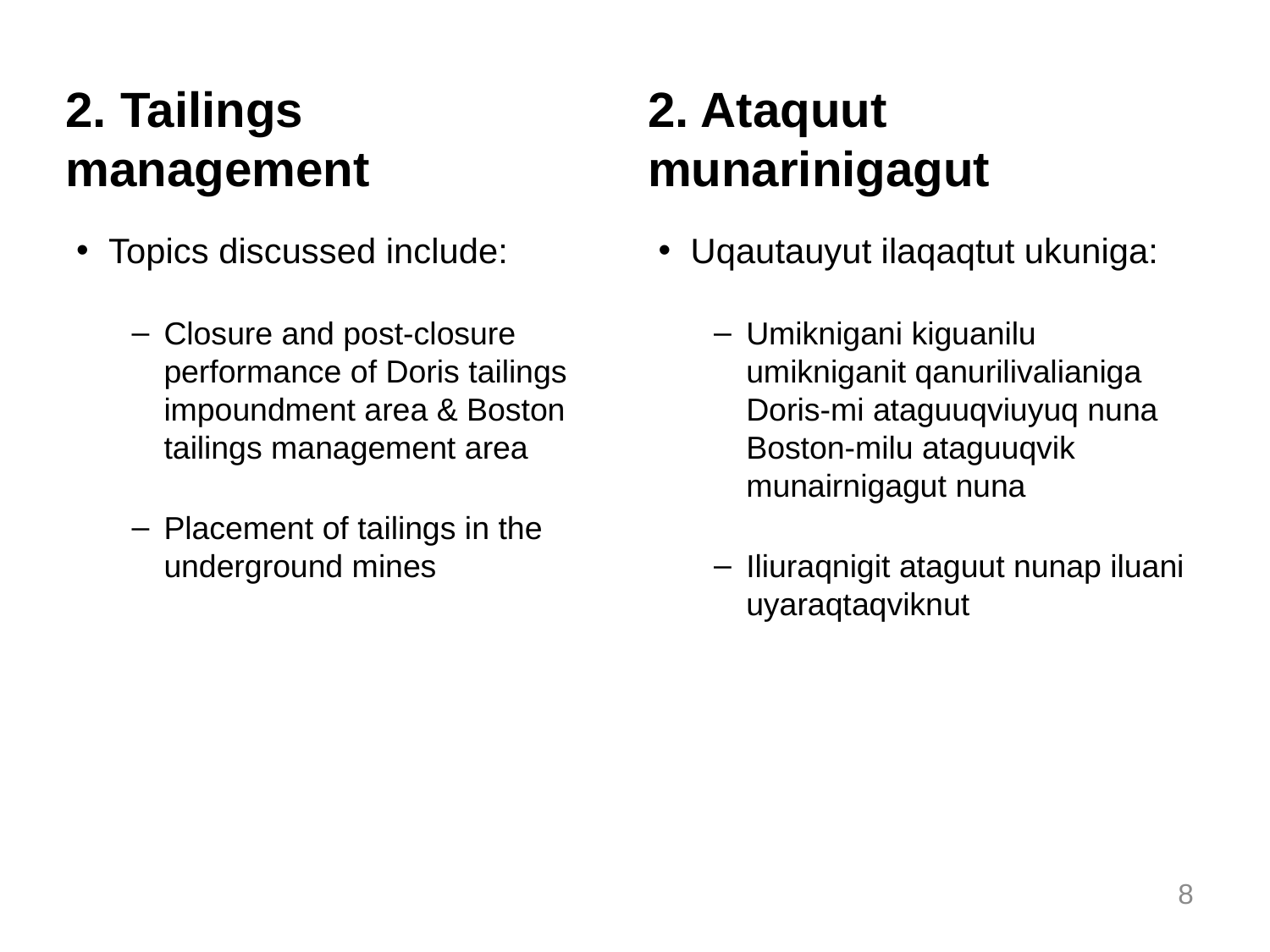

2. Ataquut munarinigagut
# 2. Tailings management
Topics discussed include:
Closure and post-closure performance of Doris tailings impoundment area & Boston tailings management area
Placement of tailings in the underground mines
Uqautauyut ilaqaqtut ukuniga:
Umiknigani kiguanilu umikniganit qanurilivalianiga Doris-mi ataguuqviuyuq nuna Boston-milu ataguuqvik munairnigagut nuna
Iliuraqnigit ataguut nunap iluani uyaraqtaqviknut
8